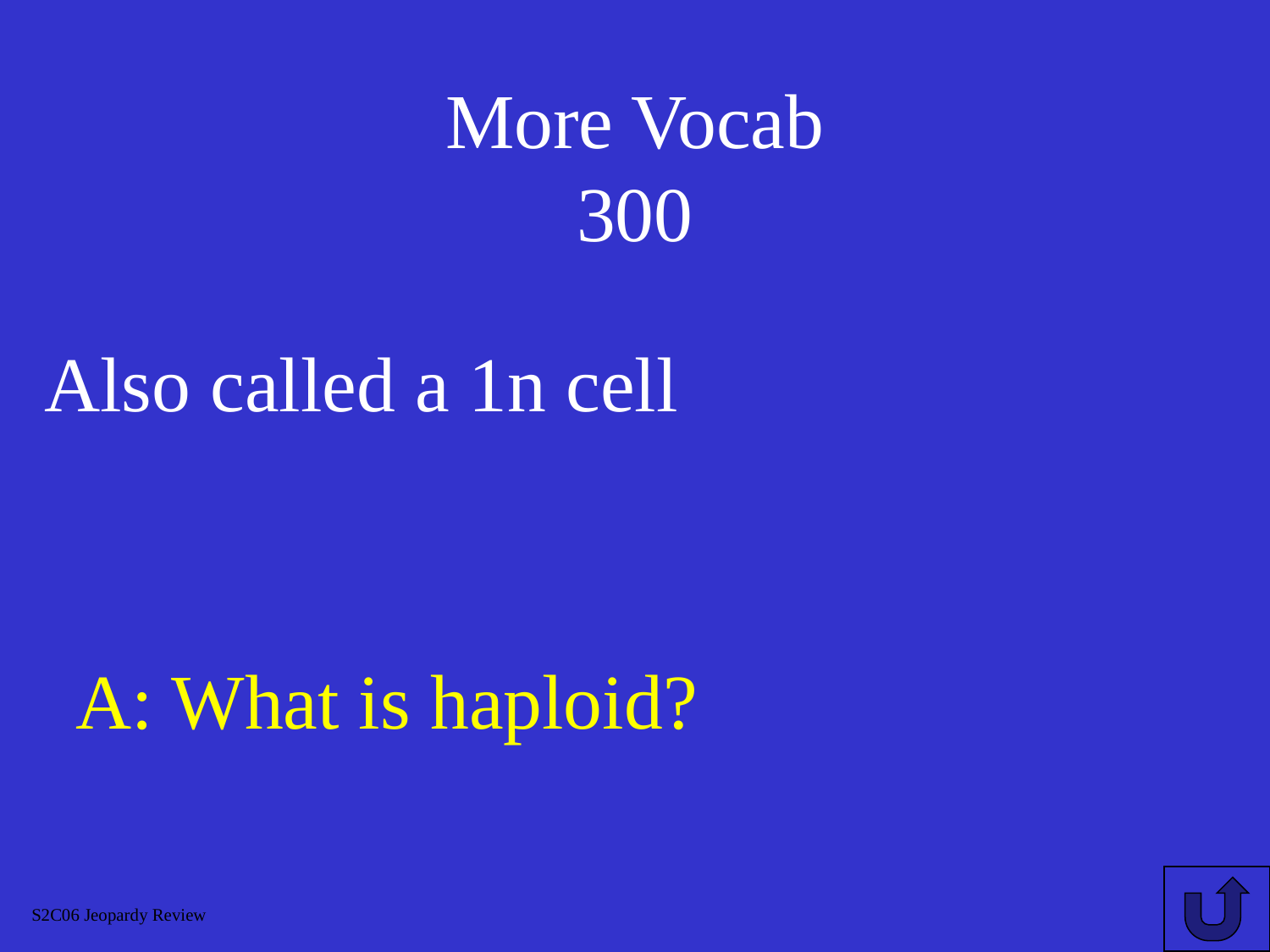

# More Vocab 300
Also called a 1n cell

A: What is haploid?

S2C06 Jeopardy Review